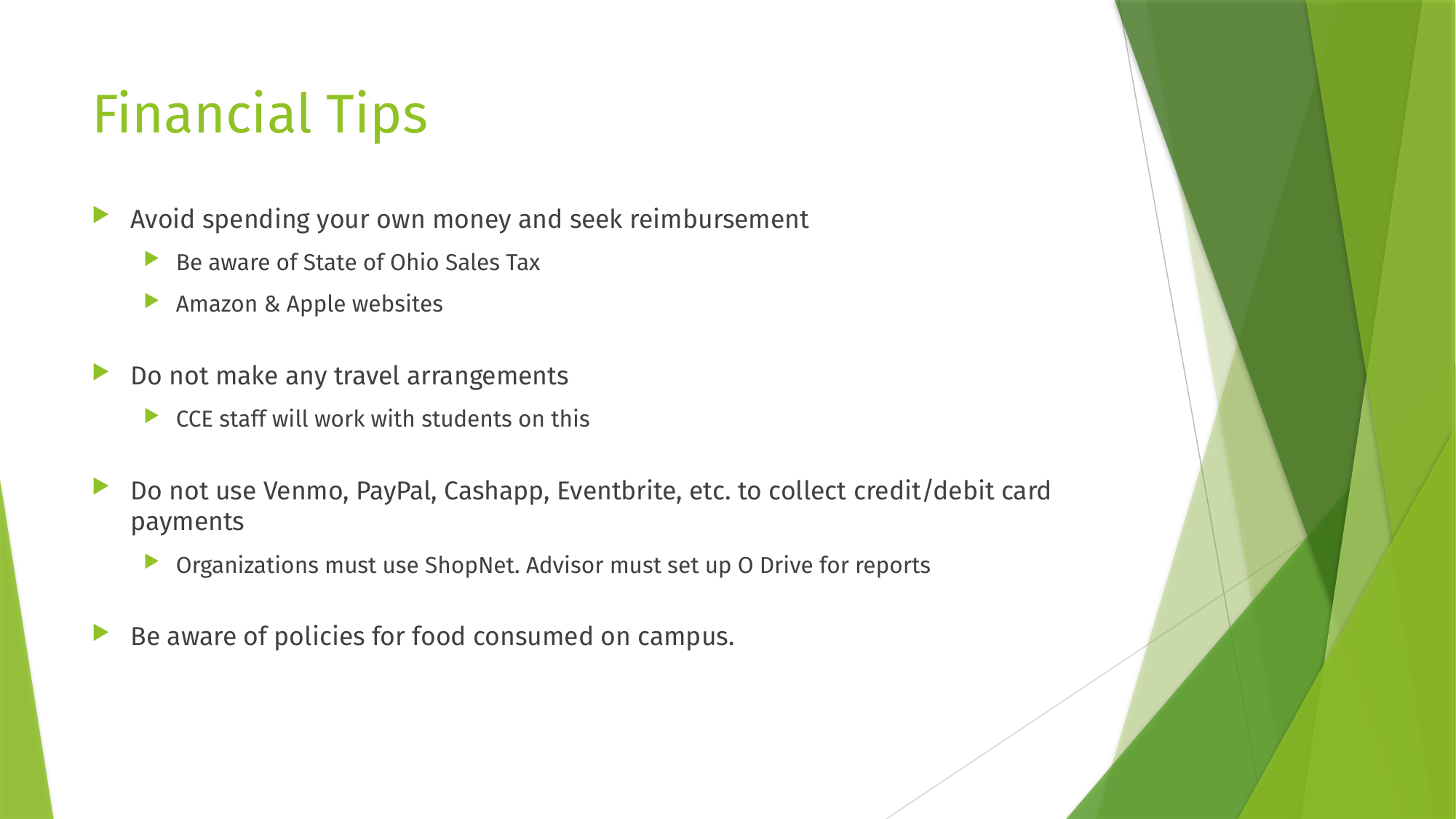

# Financial Tips
Avoid spending your own money and seek reimbursement
Be aware of State of Ohio Sales Tax
Amazon & Apple websites
Do not make any travel arrangements
CCE staff will work with students on this
Do not use Venmo, PayPal, Cashapp, Eventbrite, etc. to collect credit/debit card payments
Organizations must use ShopNet. Advisor must set up O Drive for reports
Be aware of policies for food consumed on campus.